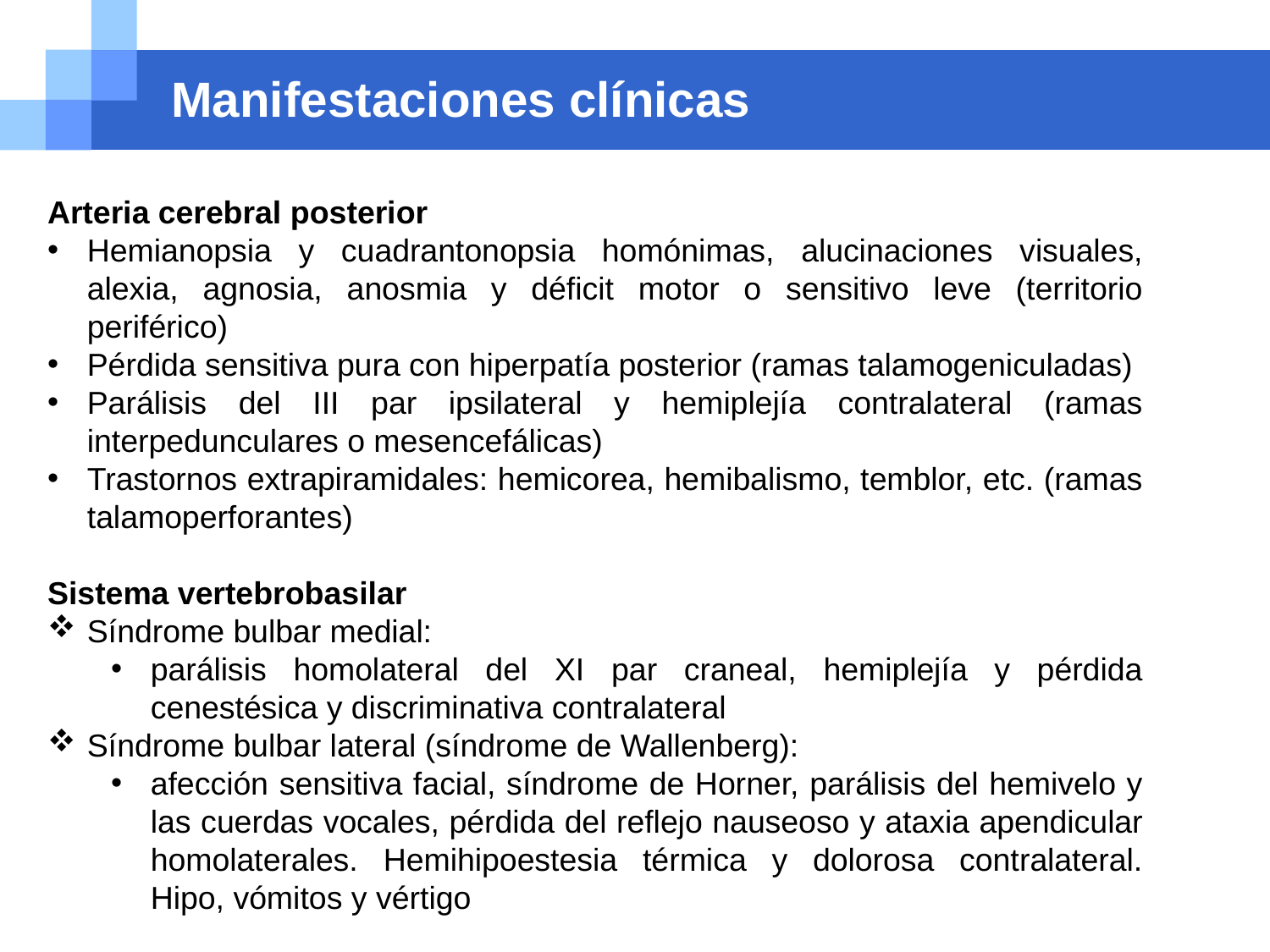

# Manifestaciones clínicas
Arteria cerebral posterior
Hemianopsia y cuadrantonopsia homónimas, alucinaciones visuales, alexia, agnosia, anosmia y déficit motor o sensitivo leve (territorio periférico)
Pérdida sensitiva pura con hiperpatía posterior (ramas talamogeniculadas)
Parálisis del III par ipsilateral y hemiplejía contralateral (ramas interpedunculares o mesencefálicas)
Trastornos extrapiramidales: hemicorea, hemibalismo, temblor, etc. (ramas talamoperforantes)

Sistema vertebrobasilar
Síndrome bulbar medial:
parálisis homolateral del XI par craneal, hemiplejía y pérdida cenestésica y discriminativa contralateral
Síndrome bulbar lateral (síndrome de Wallenberg):
afección sensitiva facial, síndrome de Horner, parálisis del hemivelo y las cuerdas vocales, pérdida del reflejo nauseoso y ataxia apendicular homolaterales. Hemihipoestesia térmica y dolorosa contralateral. Hipo, vómitos y vértigo